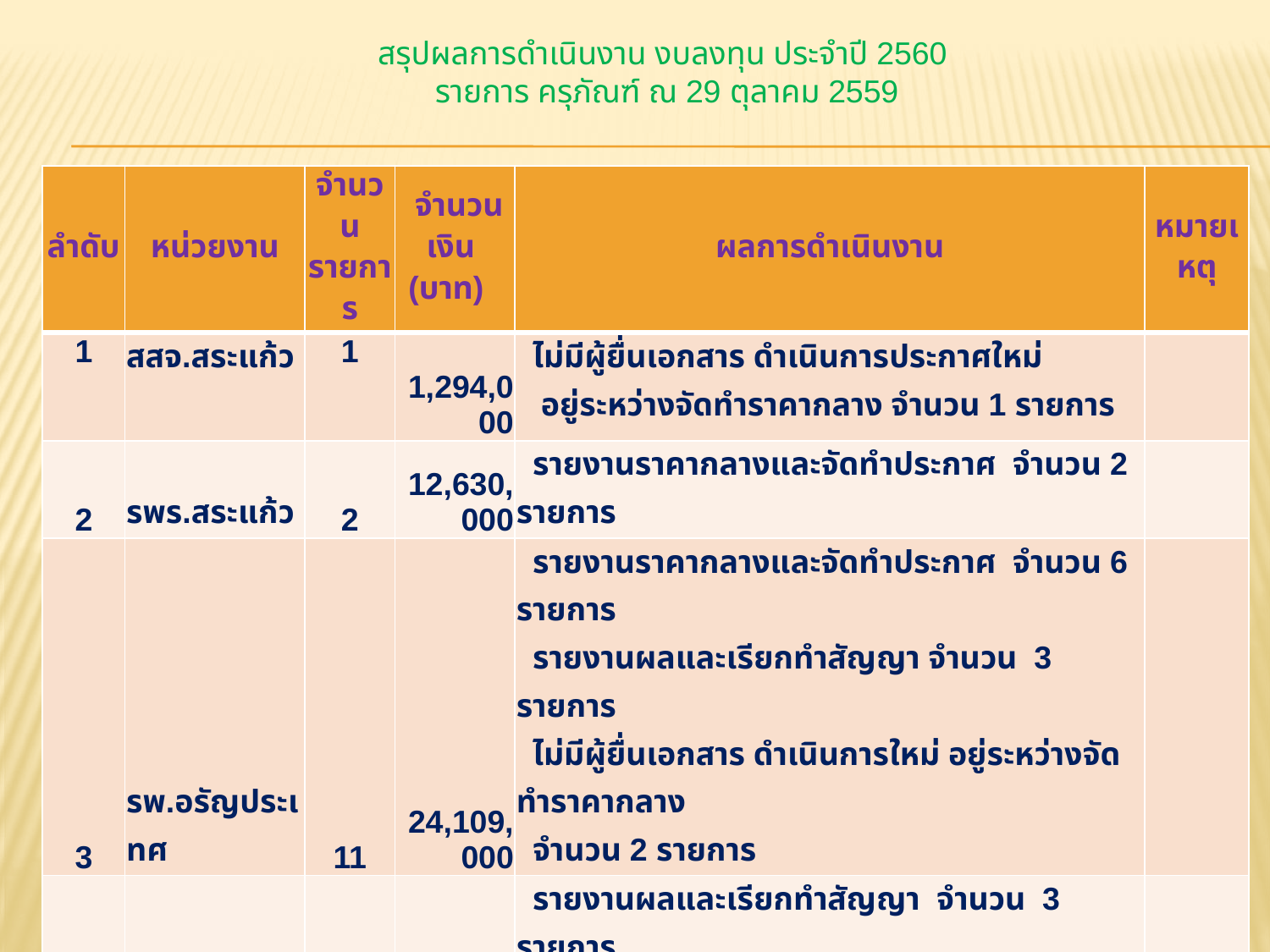

# สรุปผลการดำเนินงาน งบลงทุน ประจำปี 2560 รายการ ครุภัณฑ์ ณ 29 ตุลาคม 2559
| ลำดับ | หน่วยงาน | จำนวน รายการ | จำนวนเงิน (บาท) | ผลการดำเนินงาน | หมายเหตุ |
| --- | --- | --- | --- | --- | --- |
| 1 | สสจ.สระแก้ว | 1 | 1,294,000 | ไม่มีผู้ยื่นเอกสาร ดำเนินการประกาศใหม่ อยู่ระหว่างจัดทำราคากลาง จำนวน 1 รายการ |  |
| 2 | รพร.สระแก้ว | 2 | 12,630,000 | รายงานราคากลางและจัดทำประกาศ จำนวน 2 รายการ |  |
| 3 | รพ.อรัญประเทศ | 11 | 24,109,000 | รายงานราคากลางและจัดทำประกาศ จำนวน 6 รายการ รายงานผลและเรียกทำสัญญา จำนวน 3 รายการ ไม่มีผู้ยื่นเอกสาร ดำเนินการใหม่ อยู่ระหว่างจัดทำราคากลาง จำนวน 2 รายการ |  |
| 4 | รพ.วัฒนานคร | 4 | 2,820,000 | รายงานผลและเรียกทำสัญญา จำนวน 3 รายการ ไม่มีผู้ยื่นเอกสาร ดำเนินการใหม่ อยู่ระหว่างจัดทำราคากลาง จำนวน 1 รายการ |  |
| 5 | รพ.วังน้ำเย็น | 3 | 1,330,000 | อยู่ระหว่างทำสัญญา จำนวน 3 รายการ |  |
| 6 | รพ.ตาพระยา | 2 | 2,460,000 | อยู่ระหว่างทำสัญญา จำนวน 1 รายการ ทำสัญญาเรียบร้อย จำนวน 1 รายการ |  |
|  |  |  |  |  |  |